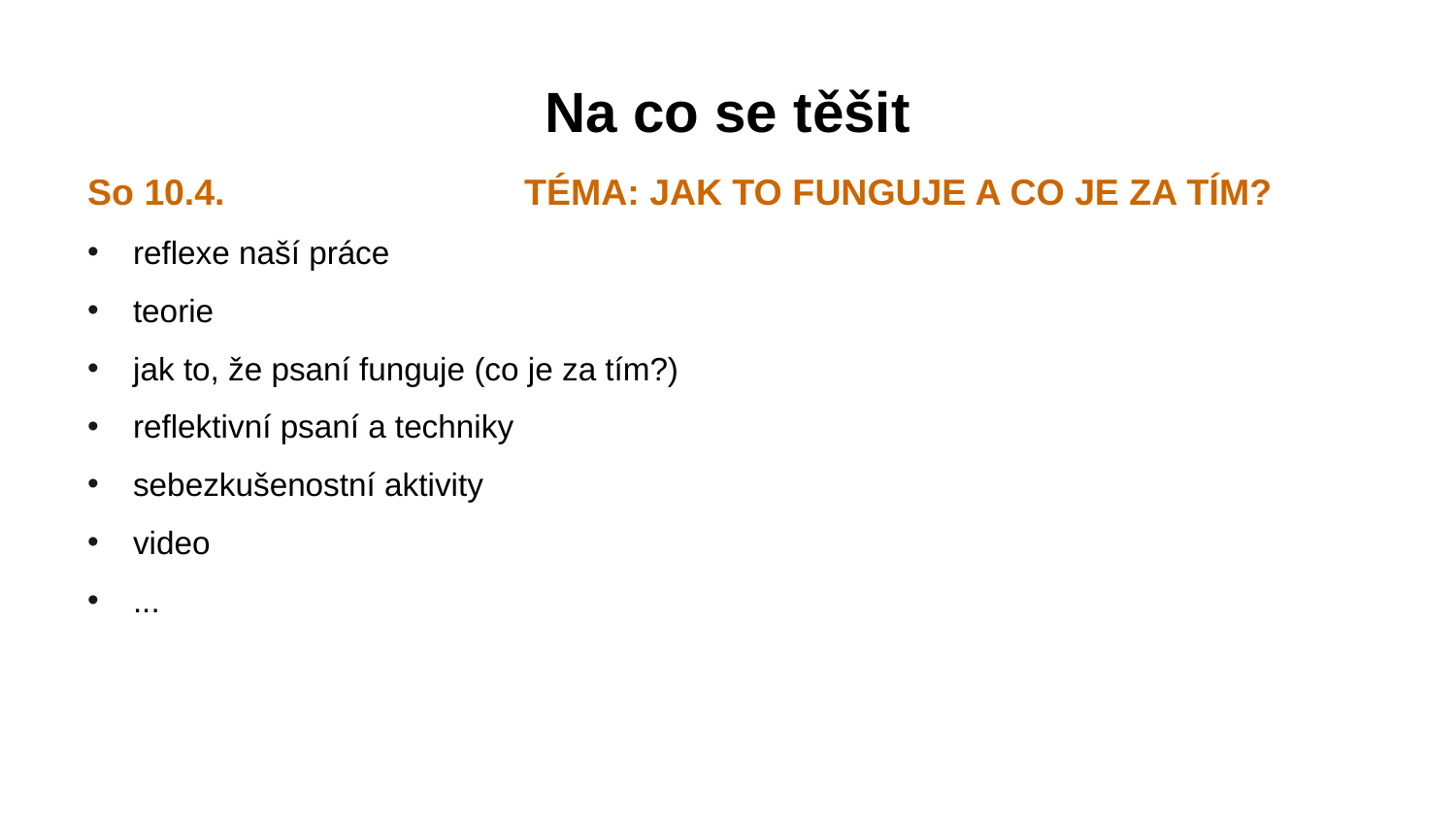

# Na co se těšit
So 10.4.			TÉMA: JAK TO FUNGUJE A CO JE ZA TÍM?
reflexe naší práce
teorie
jak to, že psaní funguje (co je za tím?)
reflektivní psaní a techniky
sebezkušenostní aktivity
video
...